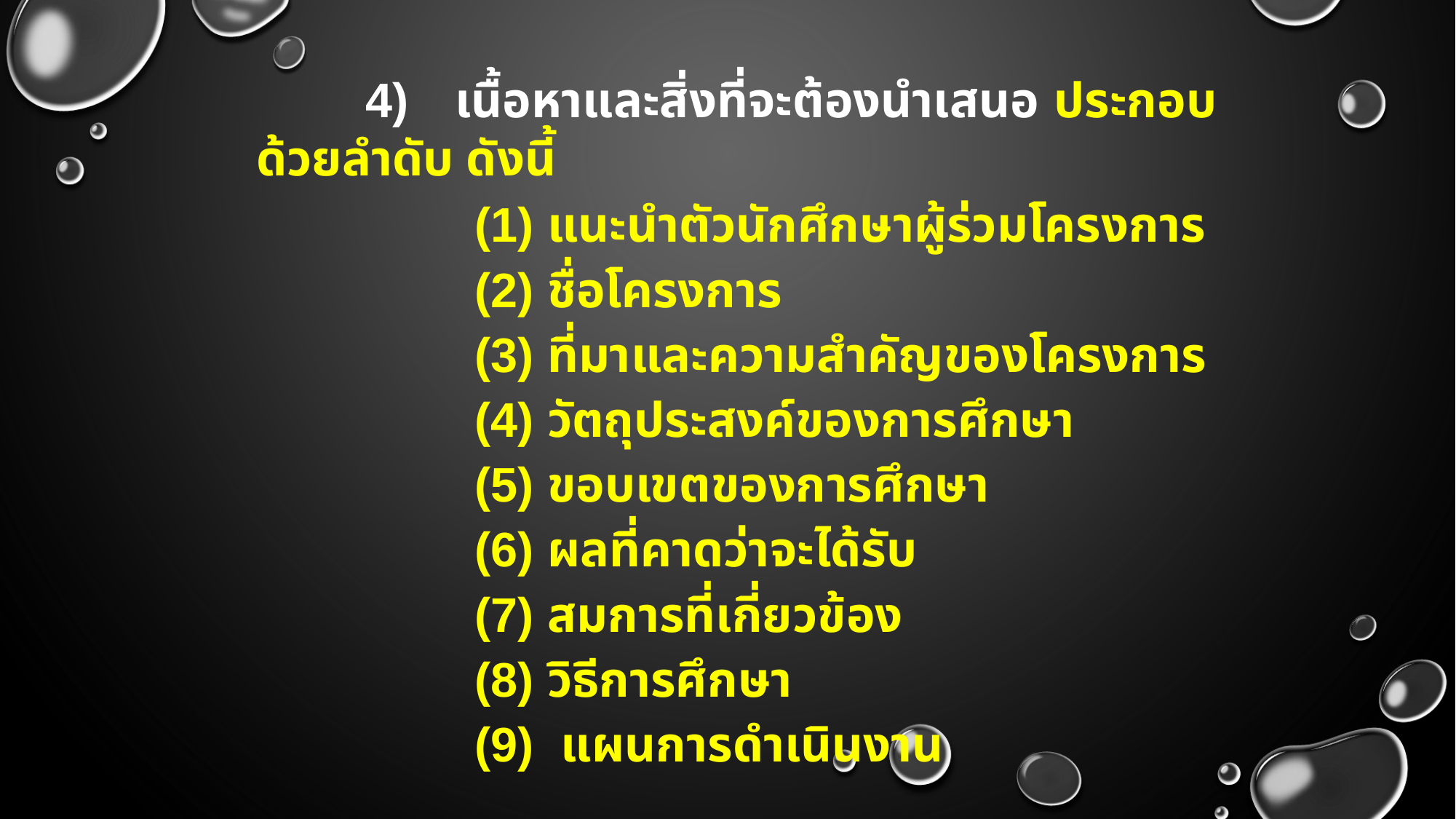

4)   เนื้อหาและสิ่งที่จะต้องนำเสนอ ประกอบด้วยลำดับ ดังนี้
		(1) แนะนำตัวนักศึกษาผู้ร่วมโครงการ
		(2) ชื่อโครงการ
		(3) ที่มาและความสำคัญของโครงการ
		(4) วัตถุประสงค์ของการศึกษา
		(5) ขอบเขตของการศึกษา
		(6) ผลที่คาดว่าจะได้รับ
		(7) สมการที่เกี่ยวข้อง
		(8) วิธีการศึกษา
		(9)  แผนการดำเนินงาน